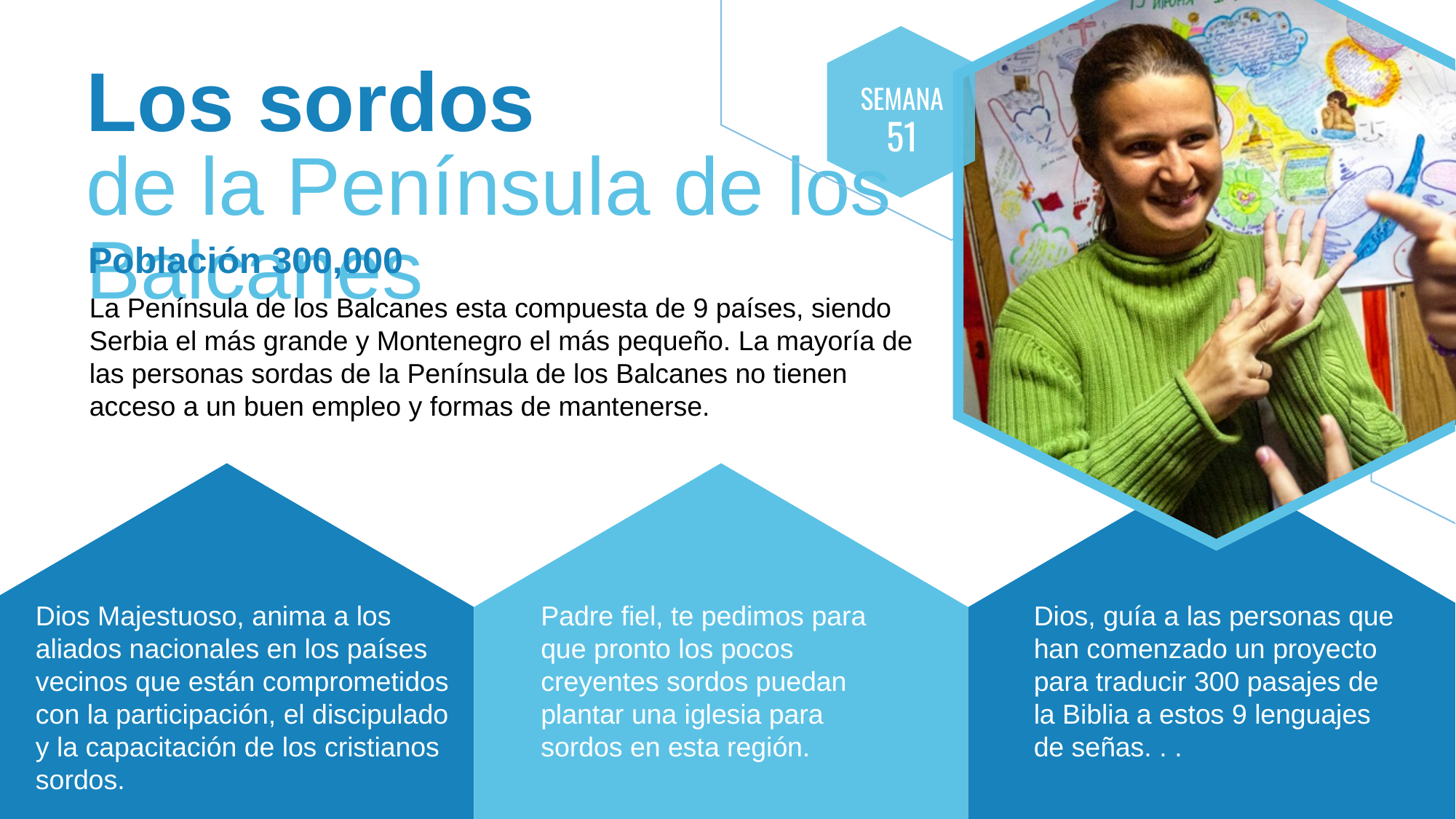

Los sordos
de la Península de los Balcanes
SEMANA
51

Población 300,000
La Península de los Balcanes esta compuesta de 9 países, siendo Serbia el más grande y Montenegro el más pequeño. La mayoría de las personas sordas de la Península de los Balcanes no tienen acceso a un buen empleo y formas de mantenerse.

Dios Majestuoso, anima a los aliados nacionales en los países vecinos que están comprometidos con la participación, el discipulado y la capacitación de los cristianos sordos.
Padre fiel, te pedimos para que pronto los pocos creyentes sordos puedan plantar una iglesia para sordos en esta región.
Dios, guía a las personas que han comenzado un proyecto para traducir 300 pasajes de la Biblia a estos 9 lenguajes de señas. . .